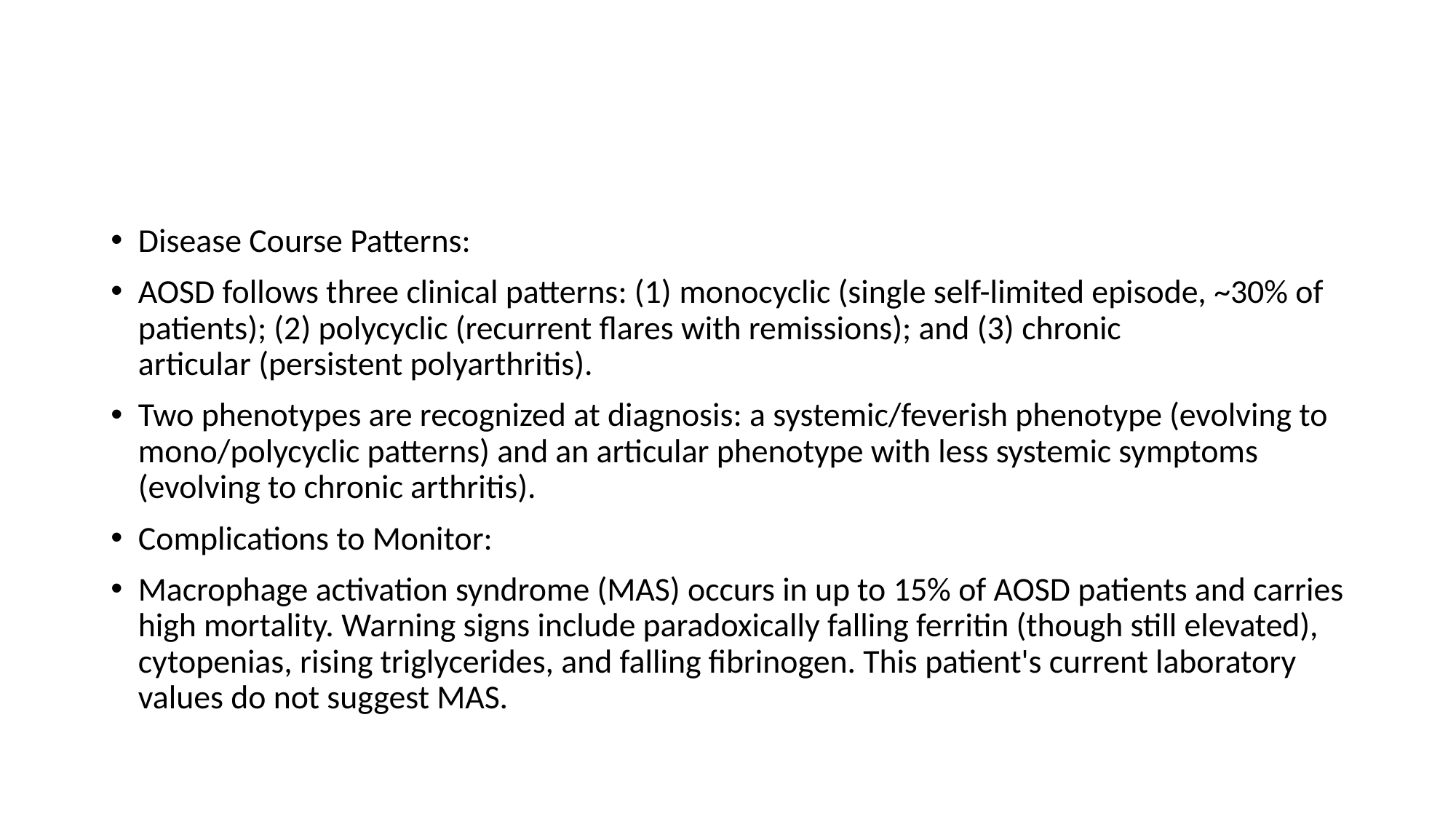

#
Disease Course Patterns:
AOSD follows three clinical patterns: (1) monocyclic (single self-limited episode, ~30% of patients); (2) polycyclic (recurrent flares with remissions); and (3) chronic articular (persistent polyarthritis).
Two phenotypes are recognized at diagnosis: a systemic/feverish phenotype (evolving to mono/polycyclic patterns) and an articular phenotype with less systemic symptoms (evolving to chronic arthritis).
Complications to Monitor:
Macrophage activation syndrome (MAS) occurs in up to 15% of AOSD patients and carries high mortality. Warning signs include paradoxically falling ferritin (though still elevated), cytopenias, rising triglycerides, and falling fibrinogen. This patient's current laboratory values do not suggest MAS.